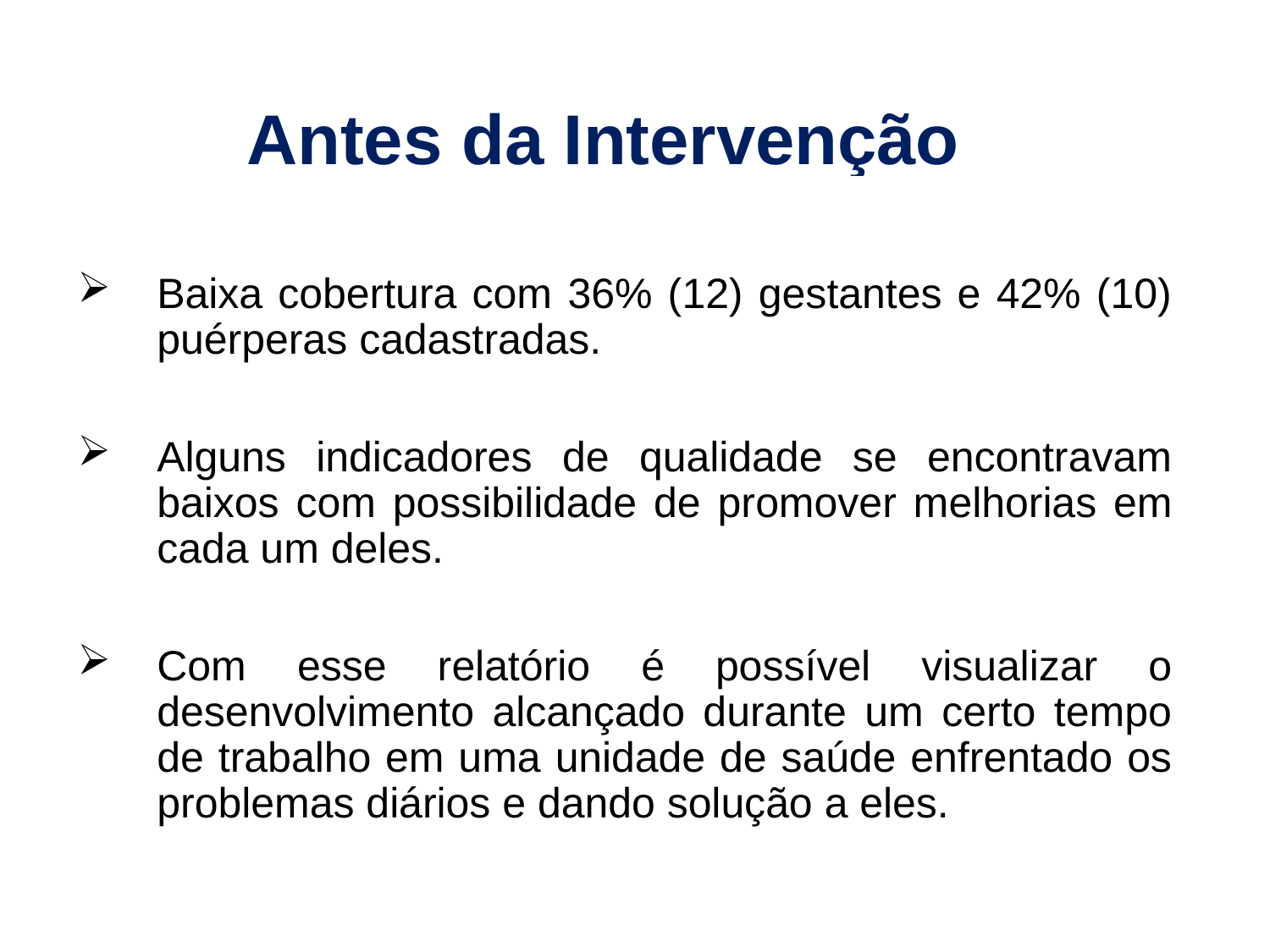

# Antes da Intervenção

Baixa cobertura com 36% (12) gestantes e 42% (10) puérperas cadastradas.

Alguns indicadores de qualidade se encontravam baixos com possibilidade de promover melhorias em cada um deles.

Com esse relatório é possível visualizar o desenvolvimento alcançado durante um certo tempo de trabalho em uma unidade de saúde enfrentado os problemas diários e dando solução a eles.